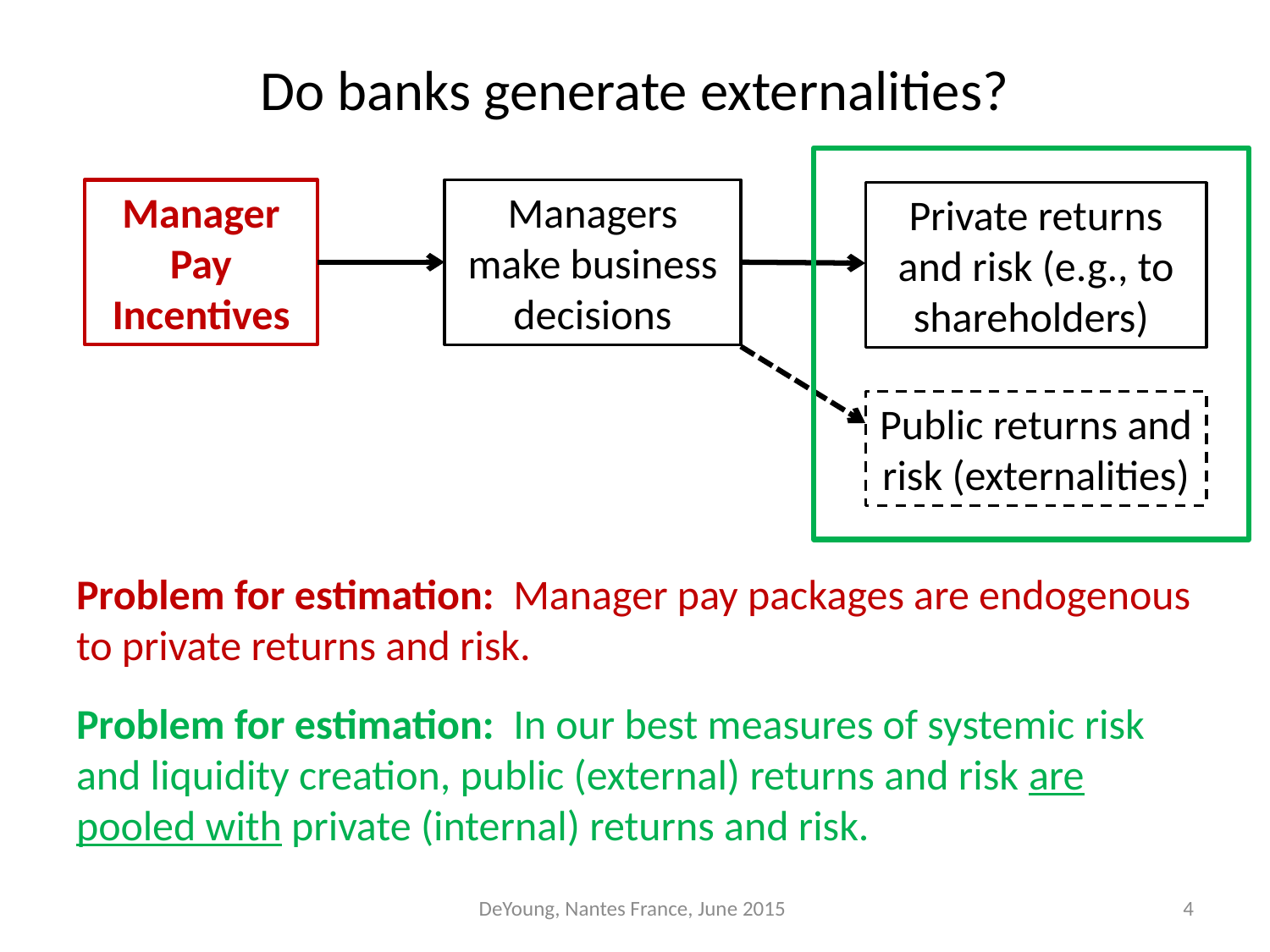

# Do banks generate externalities?

Manager Pay Incentives
Managers make business decisions
Private returns and risk (e.g., to shareholders)
Public returns and risk (externalities)
Problem for estimation:  Manager pay packages are endogenous to private returns and risk.

Problem for estimation:  In our best measures of systemic risk and liquidity creation, public (external) returns and risk are pooled with private (internal) returns and risk.
DeYoung, Nantes France, June 2015
4